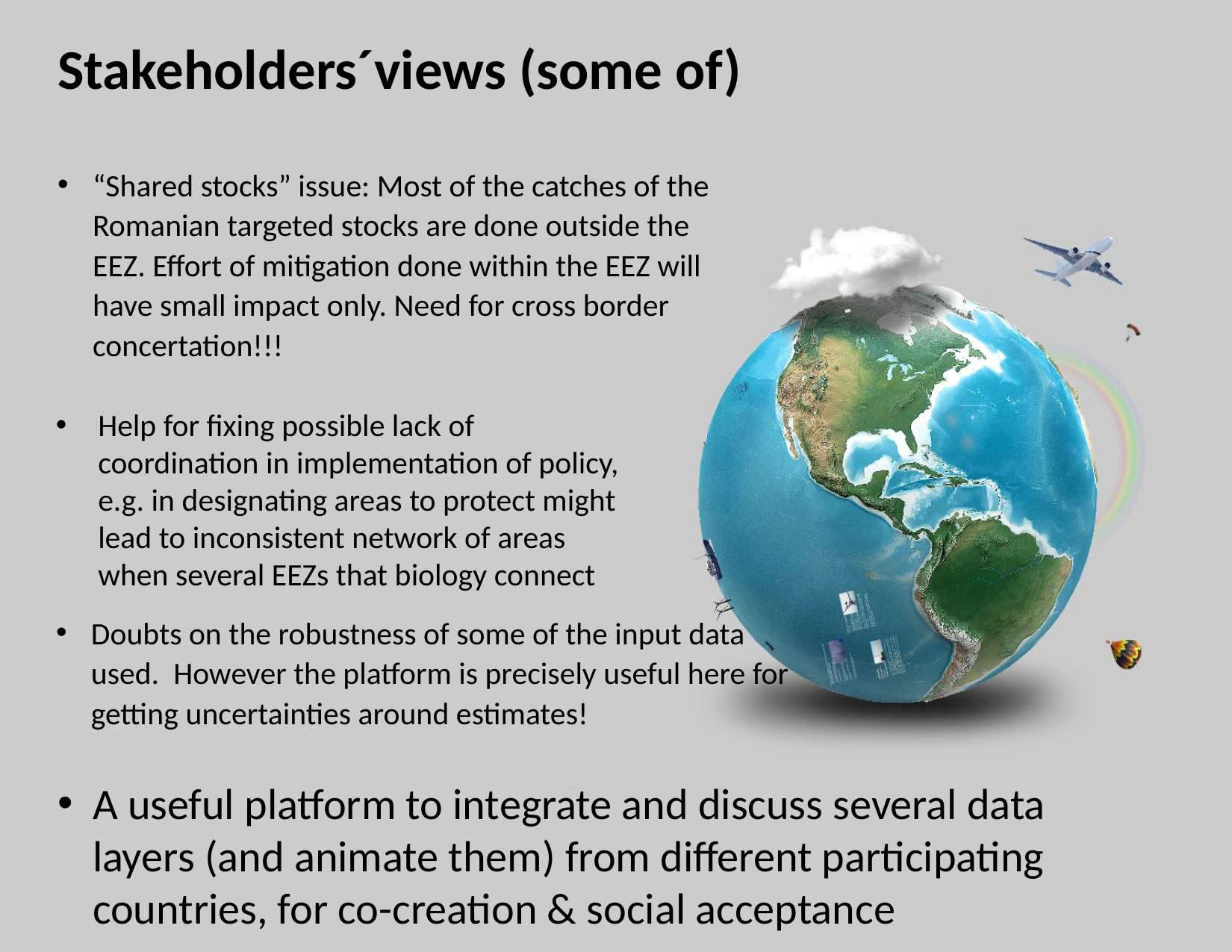

Stakeholders´views (some of)
“Shared stocks” issue: Most of the catches of the Romanian targeted stocks are done outside the EEZ. Effort of mitigation done within the EEZ will have small impact only. Need for cross border concertation!!!
Help for fixing possible lack of coordination in implementation of policy, e.g. in designating areas to protect might lead to inconsistent network of areas when several EEZs that biology connect
Doubts on the robustness of some of the input data used.  However the platform is precisely useful here for getting uncertainties around estimates!
A useful platform to integrate and discuss several data layers (and animate them) from different participating countries, for co-creation & social acceptance